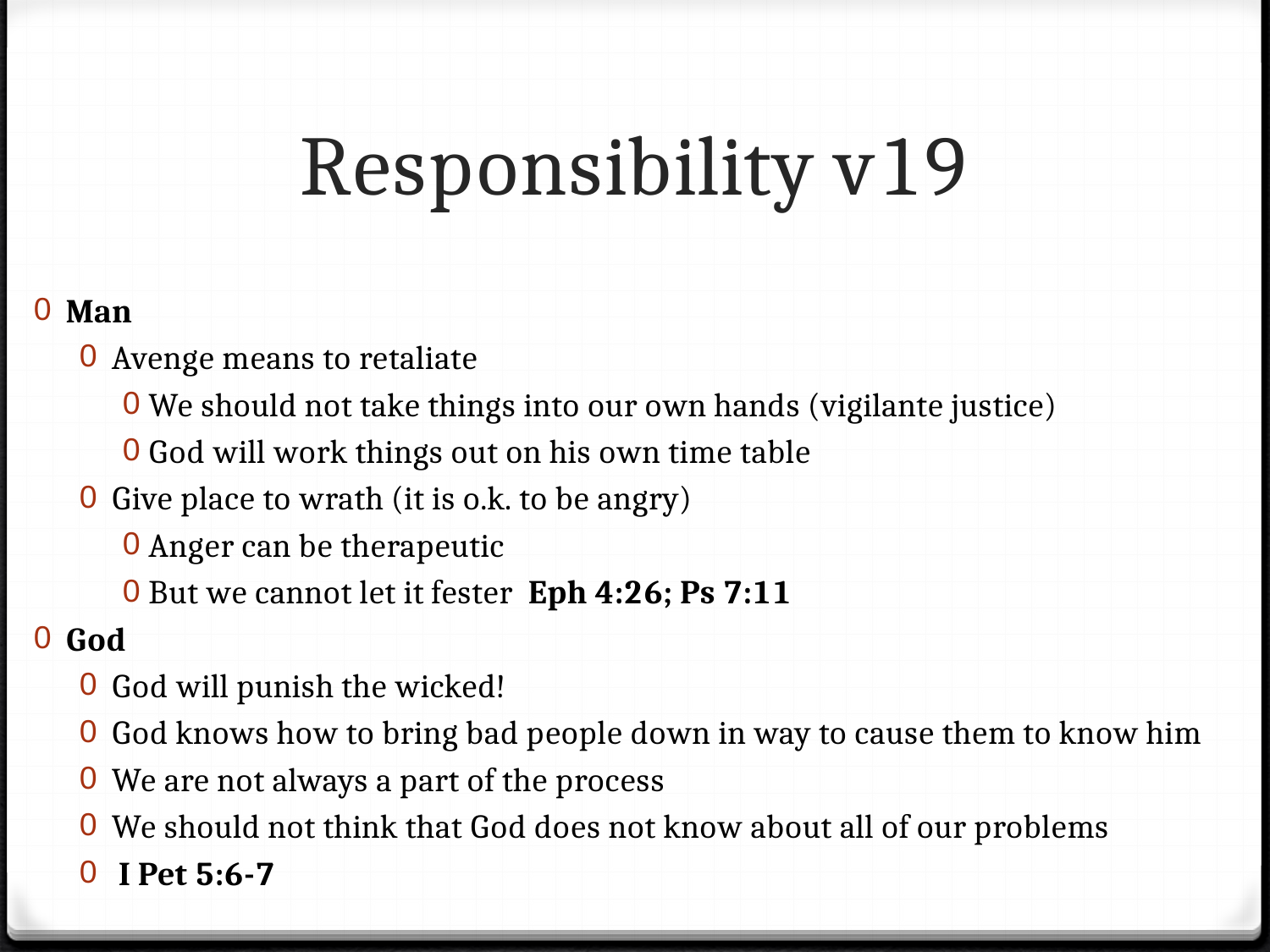

# Responsibility v19
Man
Avenge means to retaliate
We should not take things into our own hands (vigilante justice)
God will work things out on his own time table
Give place to wrath (it is o.k. to be angry)
Anger can be therapeutic
But we cannot let it fester  Eph 4:26; Ps 7:11
God
God will punish the wicked!
God knows how to bring bad people down in way to cause them to know him
We are not always a part of the process
We should not think that God does not know about all of our problems
 I Pet 5:6-7